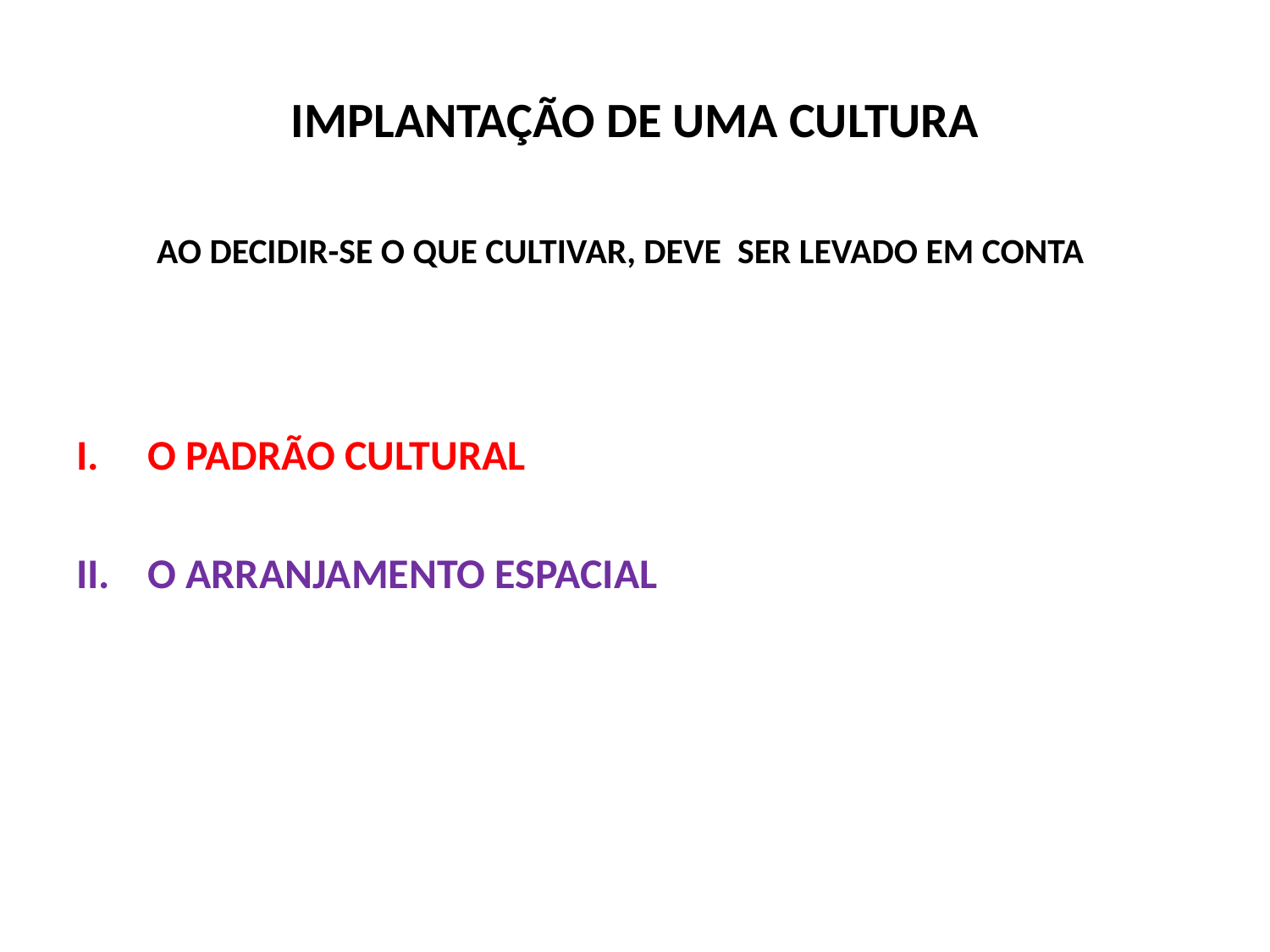

# IMPLANTAÇÃO DE UMA CULTURA
          AO DECIDIR-SE O QUE CULTIVAR, DEVE  SER LEVADO EM CONTA

O PADRÃO CULTURAL

O ARRANJAMENTO ESPACIAL